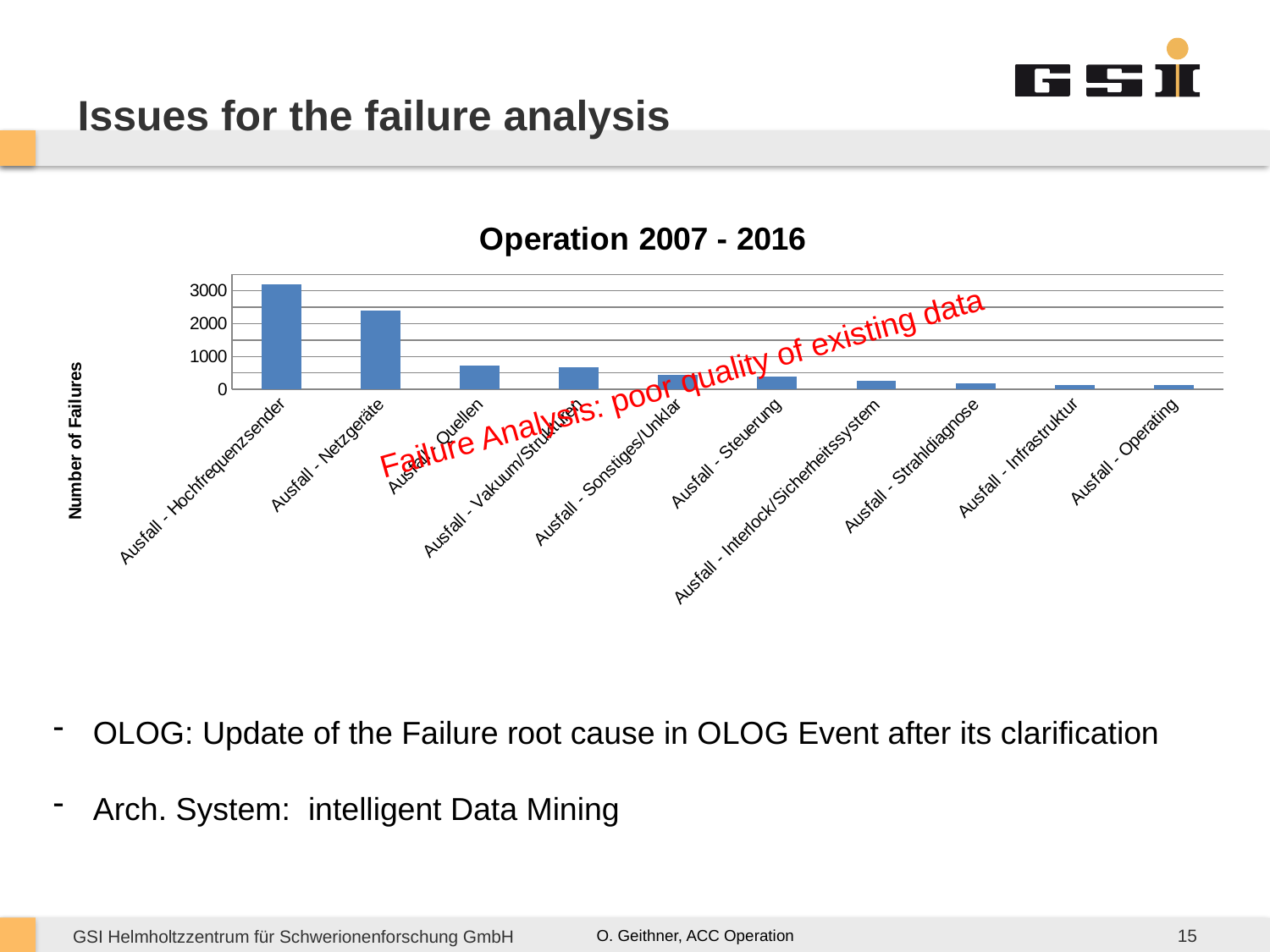

Issues for the failure analysis

### Chart: Operation 2007 - 2016

| Category |  |
|---|---|
| Ausfall - Hochfrequenzsender | 3200.0 |
| Ausfall - Netzgeräte | 2399.0 |
| Ausfall - Quellen | 730.0 |
| Ausfall - Vakuum/Strukturen | 670.0 |
| Ausfall - Sonstiges/Unklar | 439.0 |
| Ausfall - Steuerung | 388.0 |
| Ausfall - Interlock/Sicherheitssystem | 258.0 |
| Ausfall - Strahldiagnose | 186.0 |
| Ausfall - Infrastruktur | 142.0 |
| Ausfall - Operating | 130.0 |
Failure Analysis: poor quality of existing data
OLOG: Update of the Failure root cause in OLOG Event after its clarification

Arch. System:  intelligent Data Mining
15
O. Geithner, ACC Operation